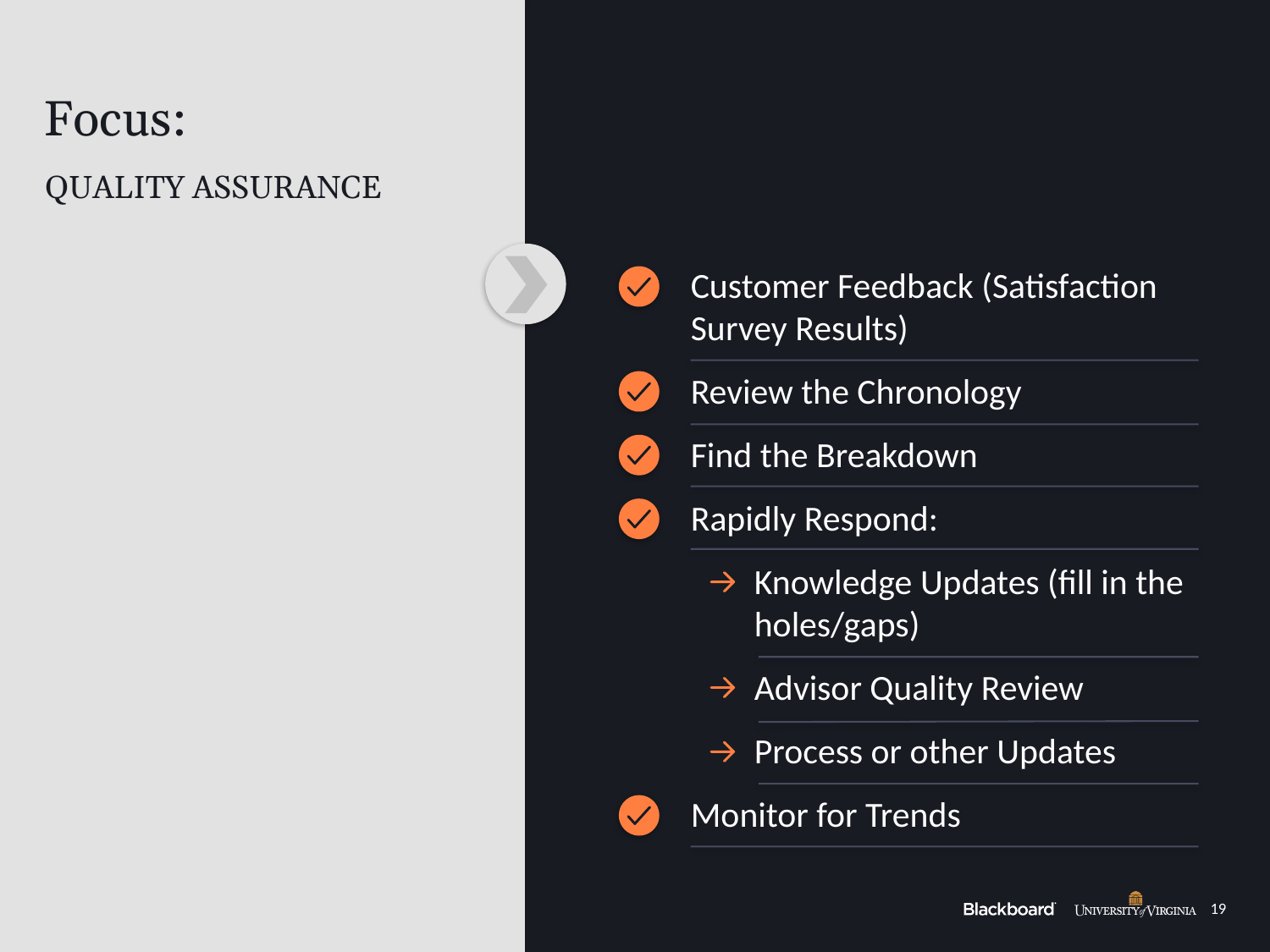

# Focus:
QUALITY ASSURANCE

Customer Feedback (Satisfaction Survey Results)
Review the Chronology
Find the Breakdown
Rapidly Respond:
Knowledge Updates (fill in the holes/gaps)
Advisor Quality Review
Process or other Updates
Monitor for Trends